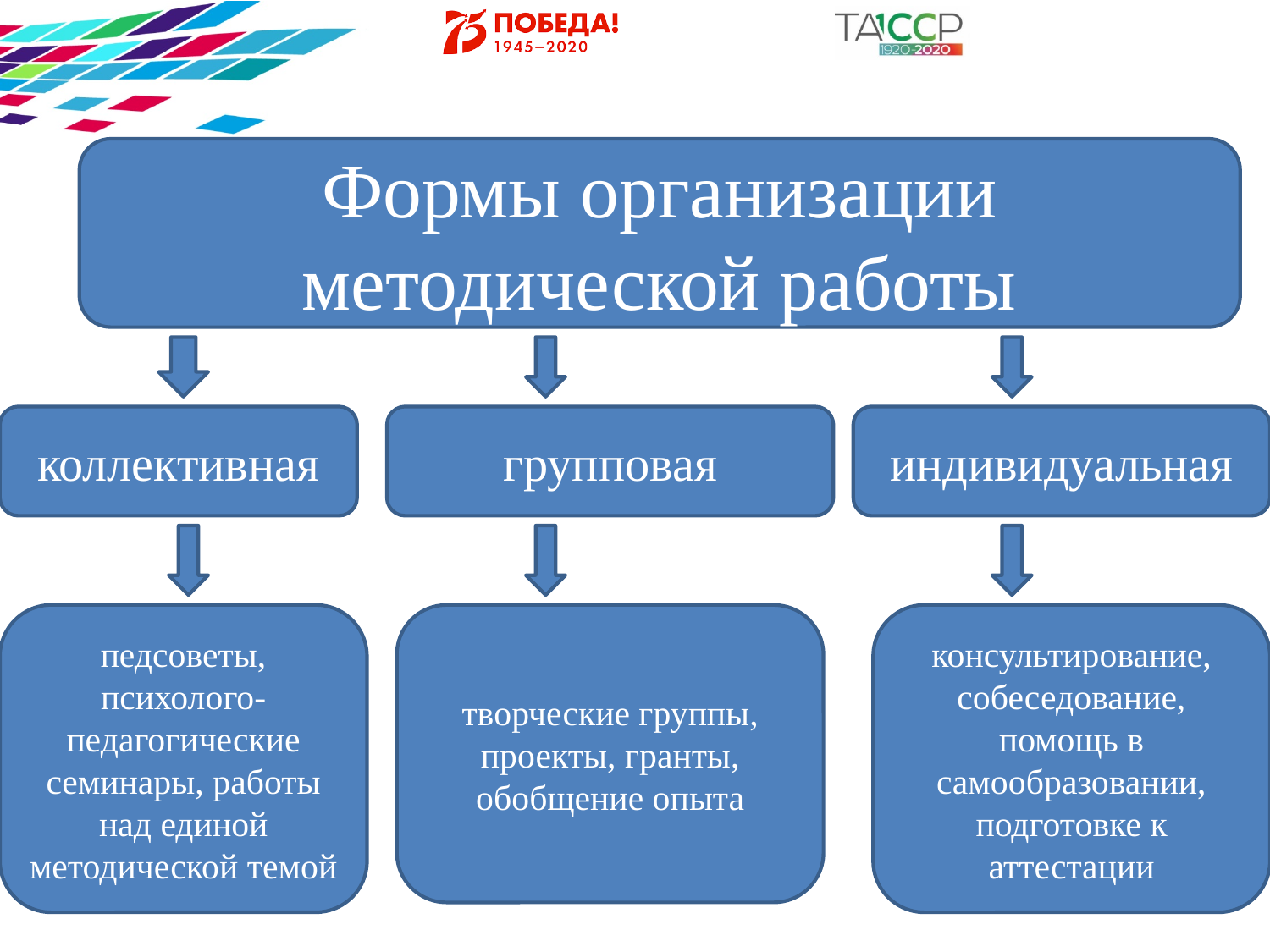

Формы организации методической работы

коллективная
групповая
индивидуальная

педсоветы, психолого-педагогические семинары, работы над единой методической темой
творческие группы, проекты, гранты, обобщение опыта
консультирование, собеседование, помощь в самообразовании, подготовке к аттестации